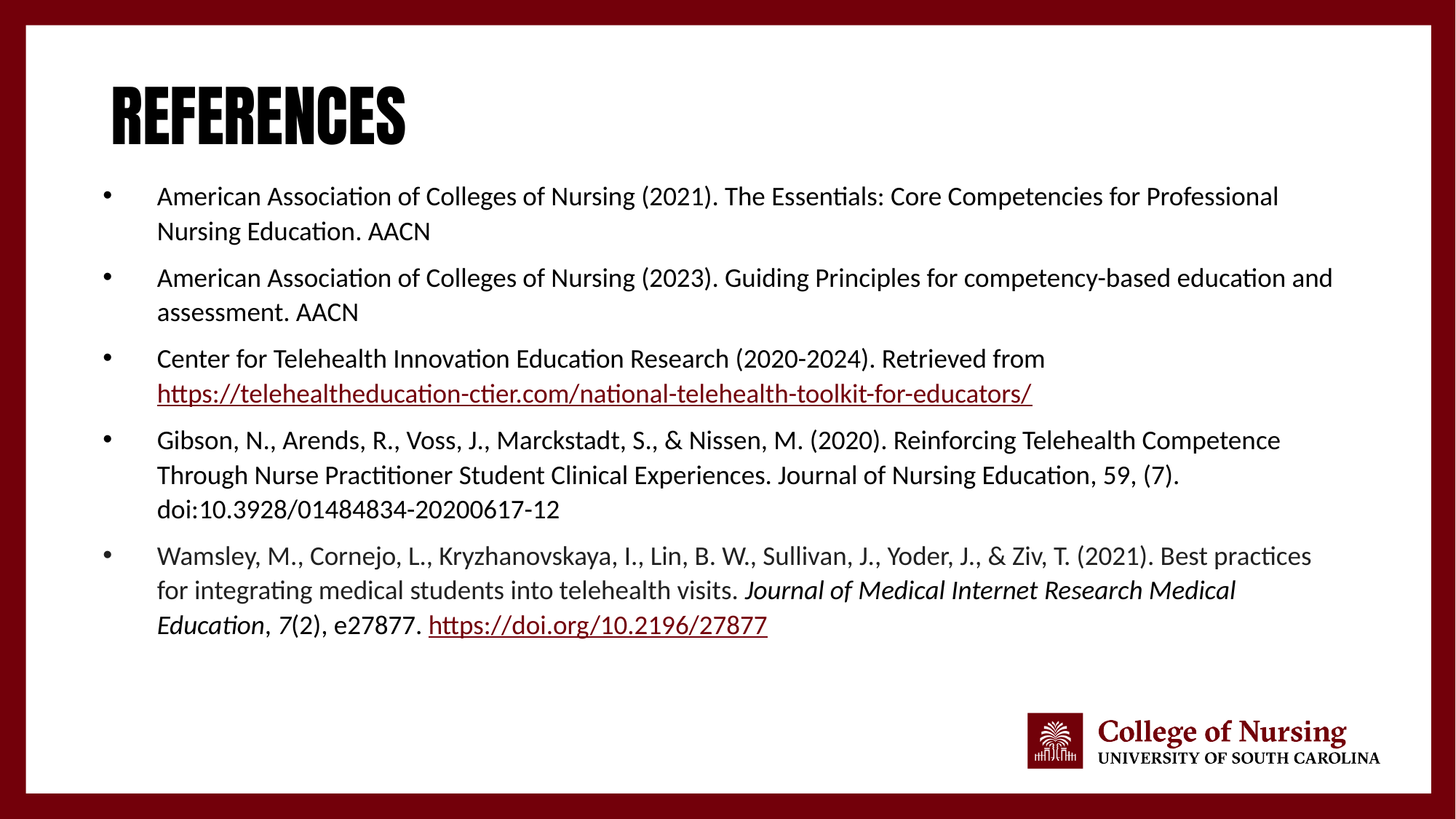

# References
American Association of Colleges of Nursing (2021). The Essentials: Core Competencies for Professional Nursing Education. AACN
American Association of Colleges of Nursing (2023). Guiding Principles for competency-based education and assessment. AACN
Center for Telehealth Innovation Education Research (2020-2024). Retrieved from https://telehealtheducation-ctier.com/national-telehealth-toolkit-for-educators/
Gibson, N., Arends, R., Voss, J., Marckstadt, S., & Nissen, M. (2020). Reinforcing Telehealth Competence Through Nurse Practitioner Student Clinical Experiences. Journal of Nursing Education, 59, (7). doi:10.3928/01484834-20200617-12
Wamsley, M., Cornejo, L., Kryzhanovskaya, I., Lin, B. W., Sullivan, J., Yoder, J., & Ziv, T. (2021). Best practices for integrating medical students into telehealth visits. Journal of Medical Internet Research Medical Education, 7(2), e27877. https://doi.org/10.2196/27877